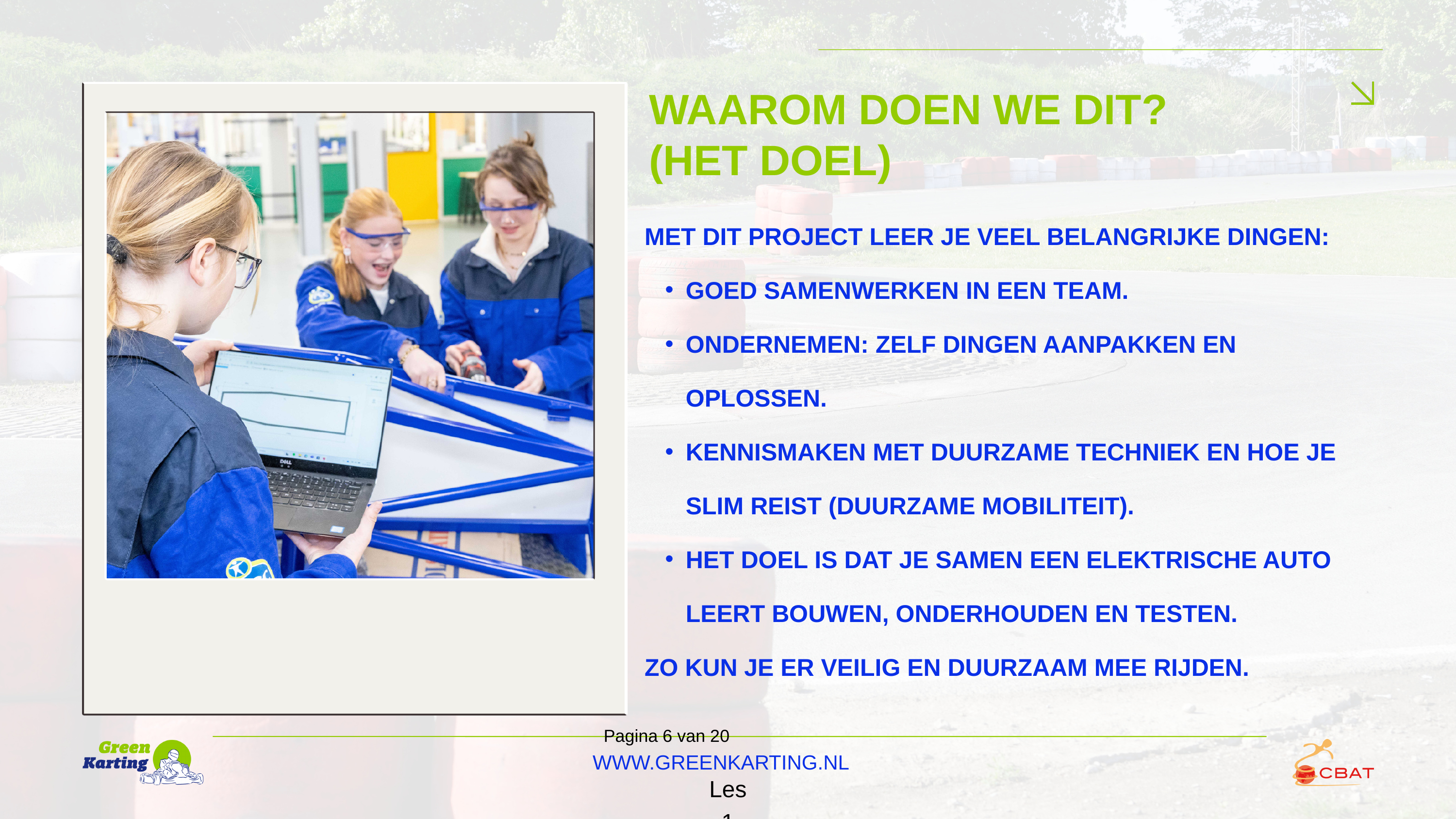

WAAROM DOEN WE DIT?
(HET DOEL)

MET DIT PROJECT LEER JE VEEL BELANGRIJKE DINGEN:
GOED SAMENWERKEN IN EEN TEAM.
ONDERNEMEN: ZELF DINGEN AANPAKKEN EN OPLOSSEN.
KENNISMAKEN MET DUURZAME TECHNIEK EN HOE JE SLIM REIST (DUURZAME MOBILITEIT).
HET DOEL IS DAT JE SAMEN EEN ELEKTRISCHE AUTO LEERT BOUWEN, ONDERHOUDEN EN TESTEN.
ZO KUN JE ER VEILIG EN DUURZAAM MEE RIJDEN.
Pagina 6 van 20

WWW.GREENKARTING.NL
Les 1